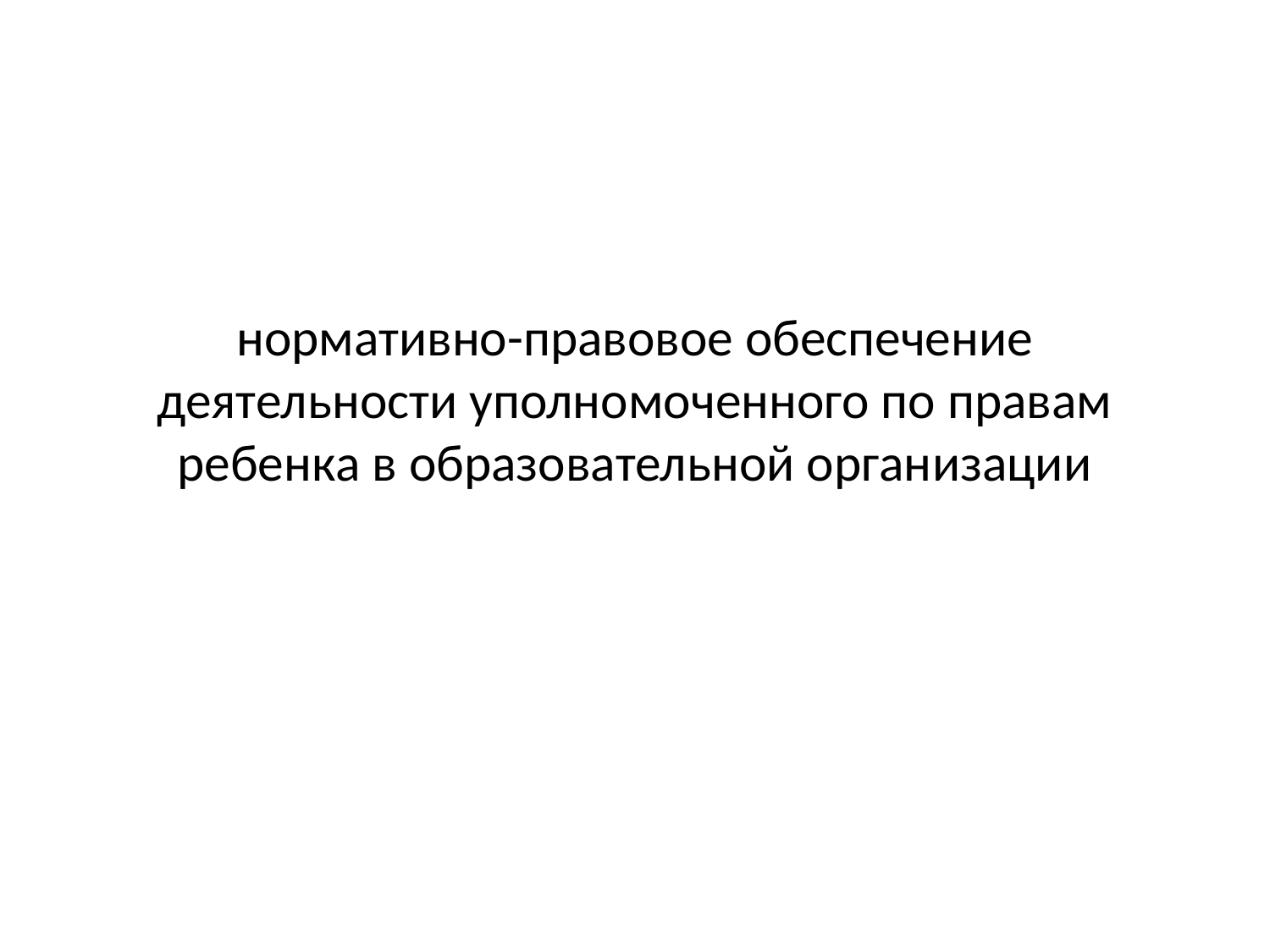

# нормативно-правовое обеспечение деятельности уполномоченного по правам ребенка в образовательной организации